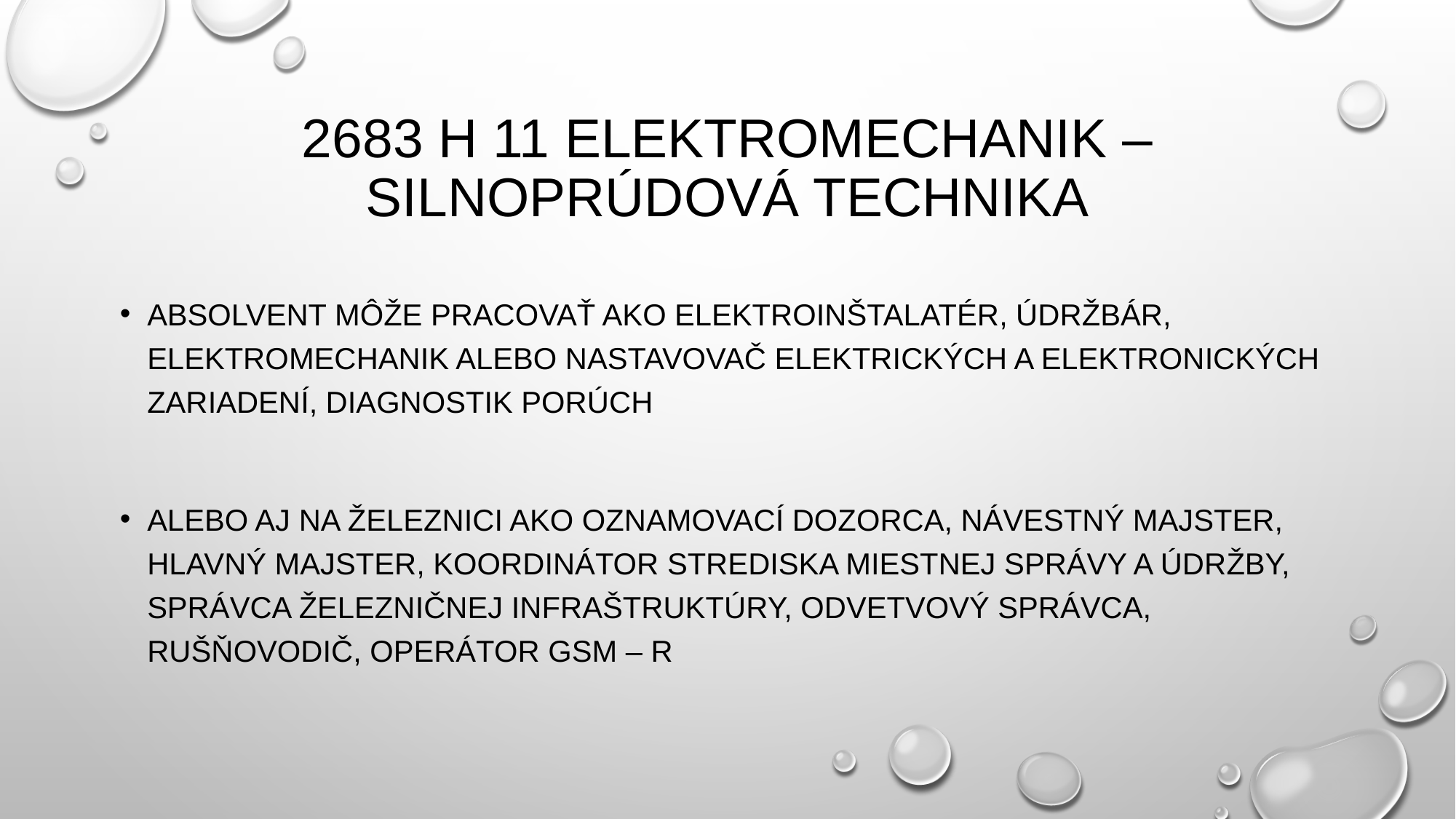

# 2683 H 11 elektromechanik – silnoprúdová technika
Absolvent môže pracovať ako elektroinštalatér, údržbár, elektromechanik alebo nastavovač elektrických a elektronických zariadení, diagnostik porúch

Alebo aj na železnici ako oznamovací dozorca, návestný majster, hlavný majster, koordinátor strediska miestnej správy a údržby, správca železničnej infraštruktúry, odvetvový správca, rušňovodič, operátor GSM – R